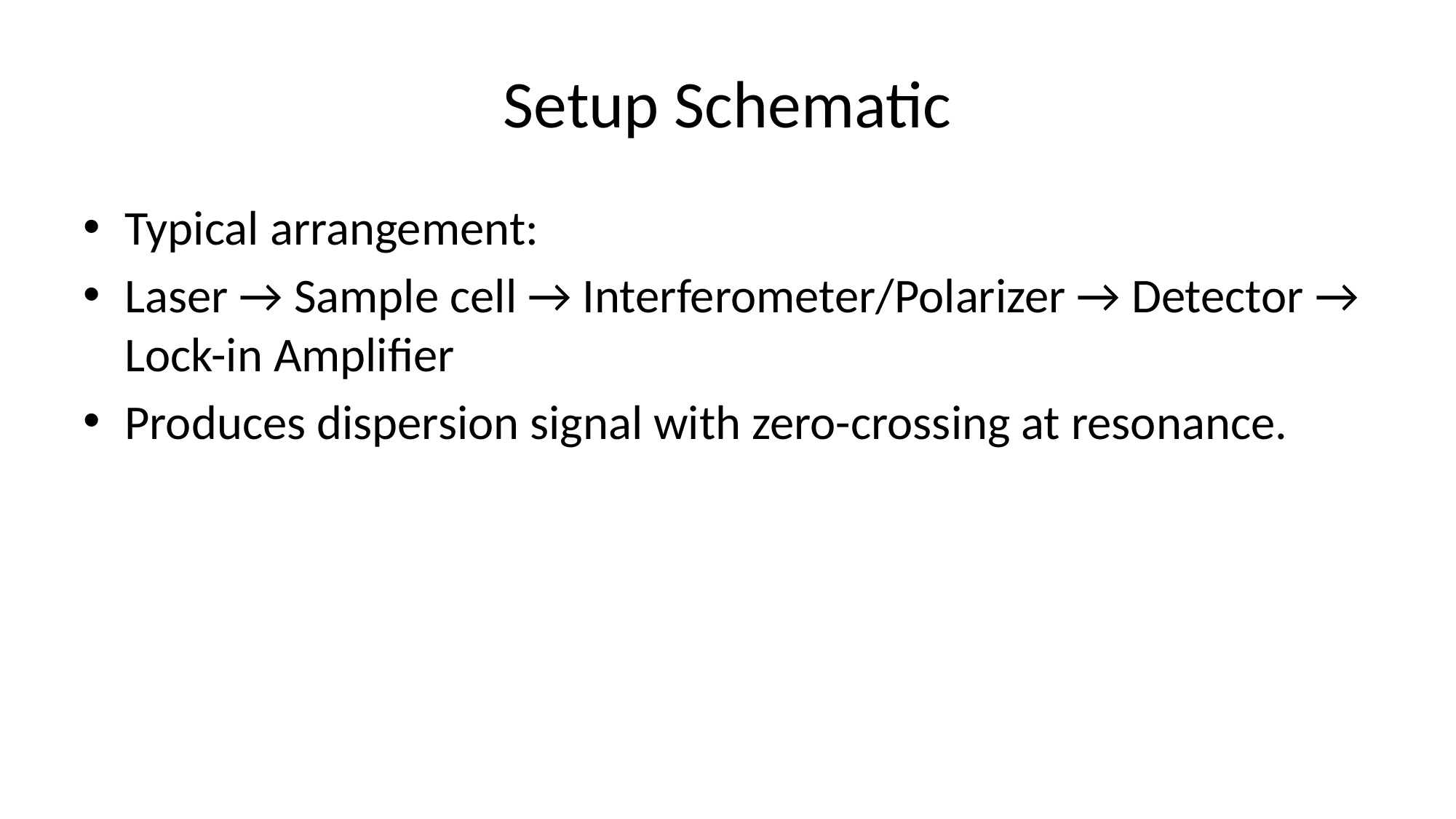

# Setup Schematic
Typical arrangement:
Laser → Sample cell → Interferometer/Polarizer → Detector → Lock-in Amplifier
Produces dispersion signal with zero-crossing at resonance.